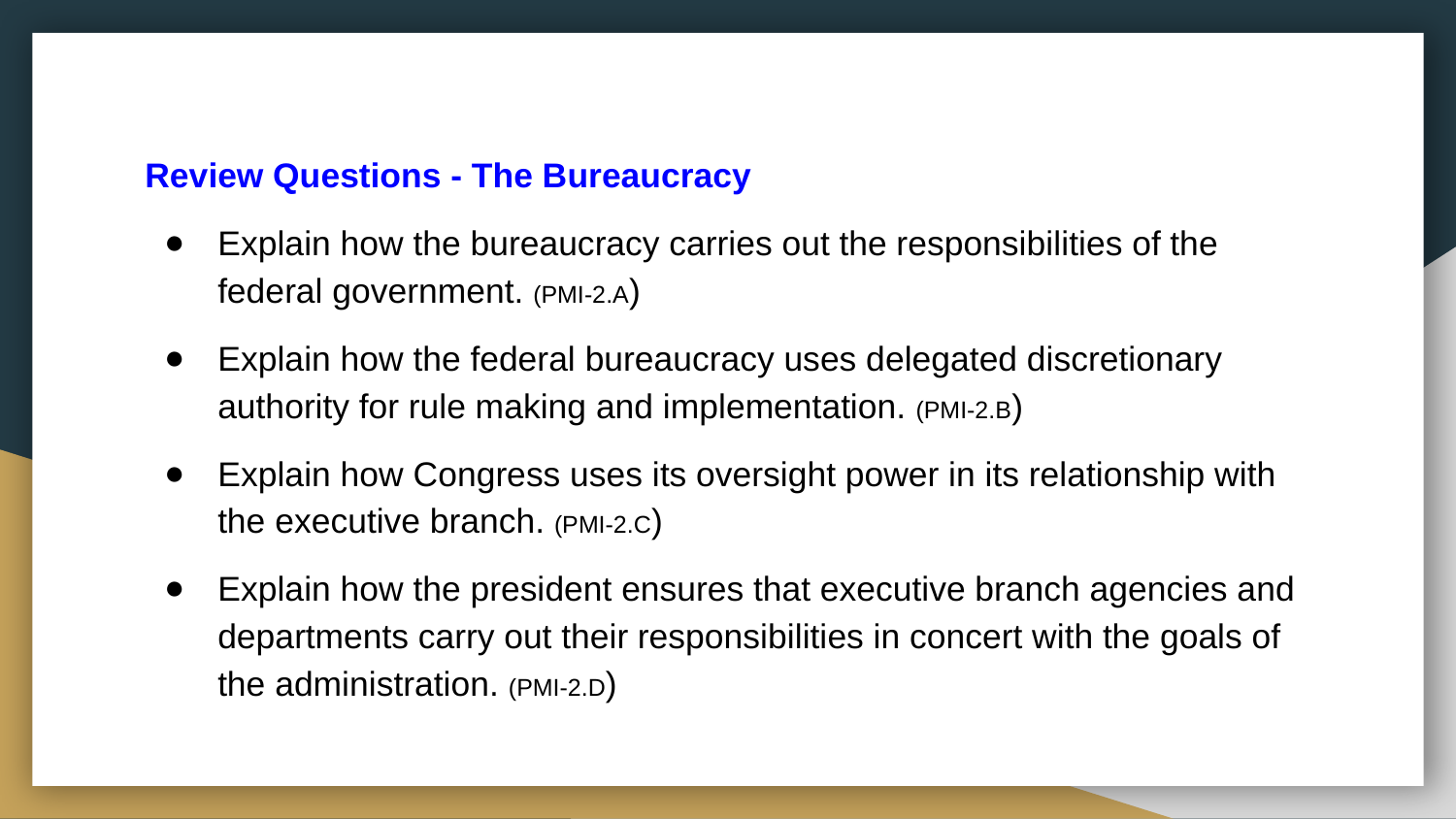

Review Questions - The Bureaucracy
Explain how the bureaucracy carries out the responsibilities of the federal government. (PMI-2.A)
Explain how the federal bureaucracy uses delegated discretionary authority for rule making and implementation. (PMI-2.B)
Explain how Congress uses its oversight power in its relationship with the executive branch. (PMI-2.C)
Explain how the president ensures that executive branch agencies and departments carry out their responsibilities in concert with the goals of the administration. (PMI-2.D)